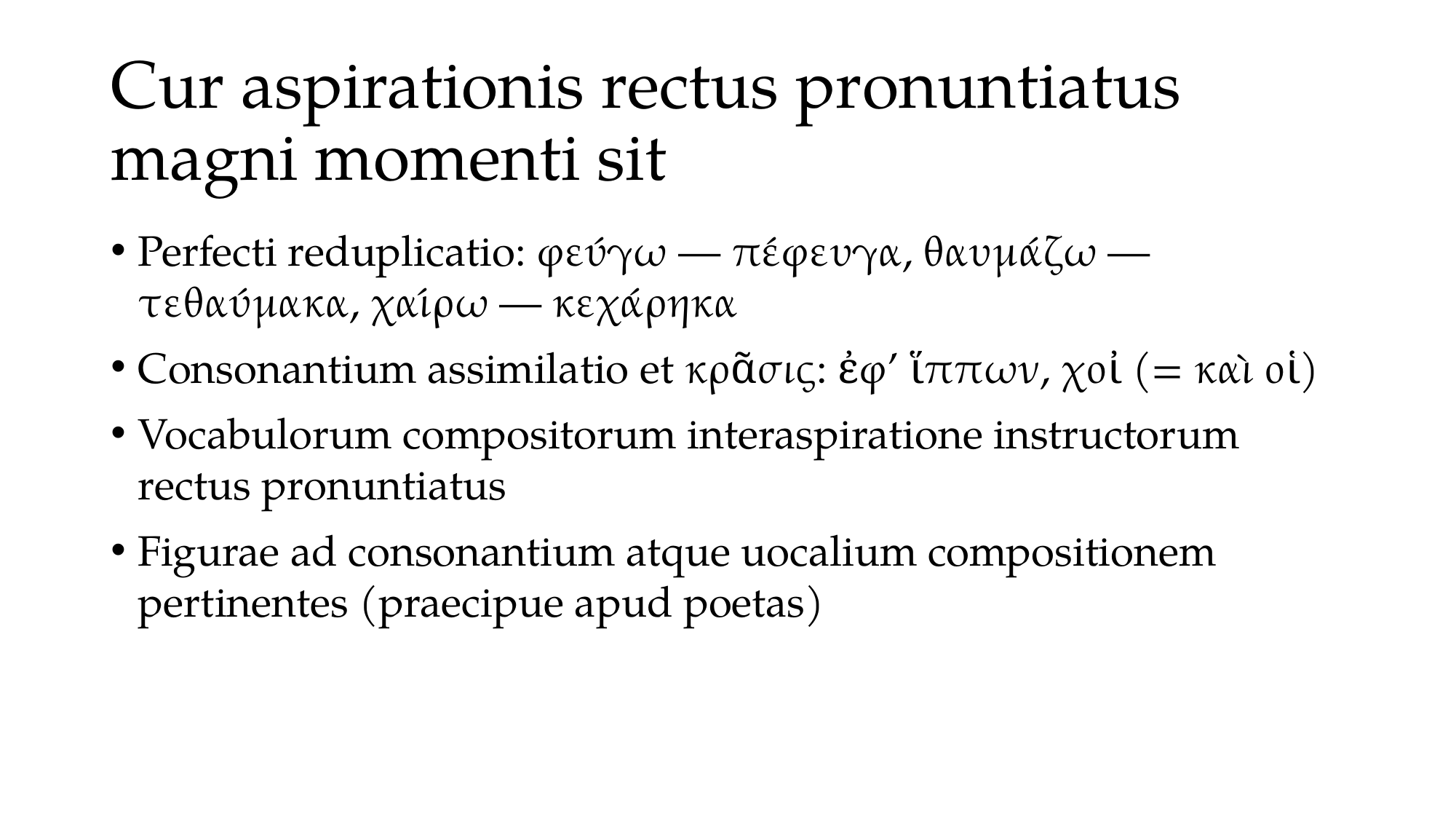

# Cur aspirationis rectus pronuntiatus magni momenti sit
Perfecti reduplicatio: φεύγω — πέφευγα, θαυμάζω — τεθαύμακα, χαίρω — κεχάρηκα
Consonantium assimilatio et κρᾶσις: ἐφ’ ἵππων, χοἰ (= καὶ οἱ)
Vocabulorum compositorum interaspiratione instructorum rectus pronuntiatus
Figurae ad consonantium atque uocalium compositionem pertinentes (praecipue apud poetas)